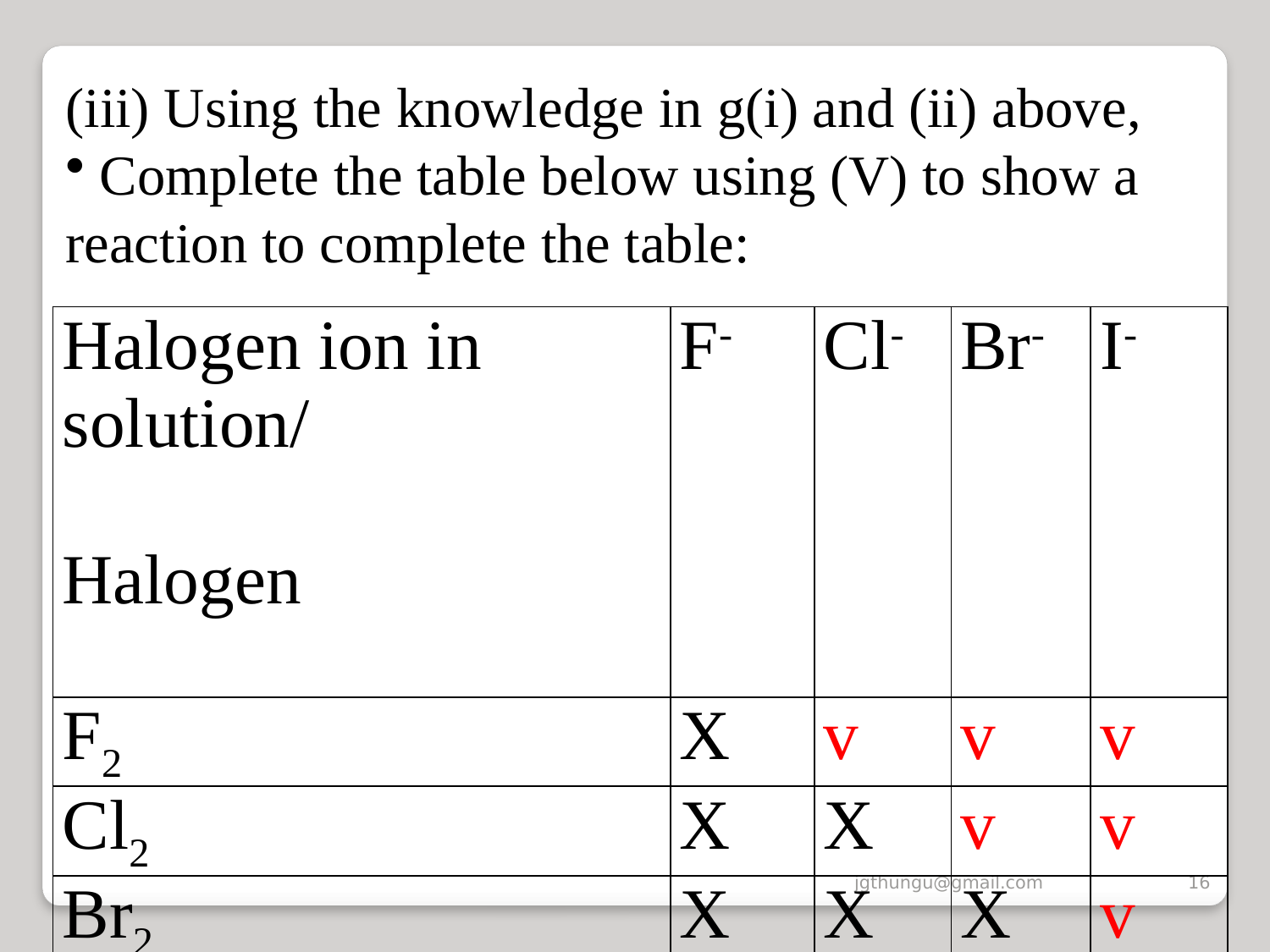

(iii) Using the knowledge in g(i) and (ii) above,
 Complete the table below using (V) to show a reaction to complete the table:

| Halogen ion in solution/ Halogen | F- | Cl- | Br- | I- |
| --- | --- | --- | --- | --- |
| F2 | X | v | v | v |
| Cl2 | X | X | v | v |
| Br2 | X | X | X | v |
| I2 | X | X | X | X |
jgthungu@gmail.com
16